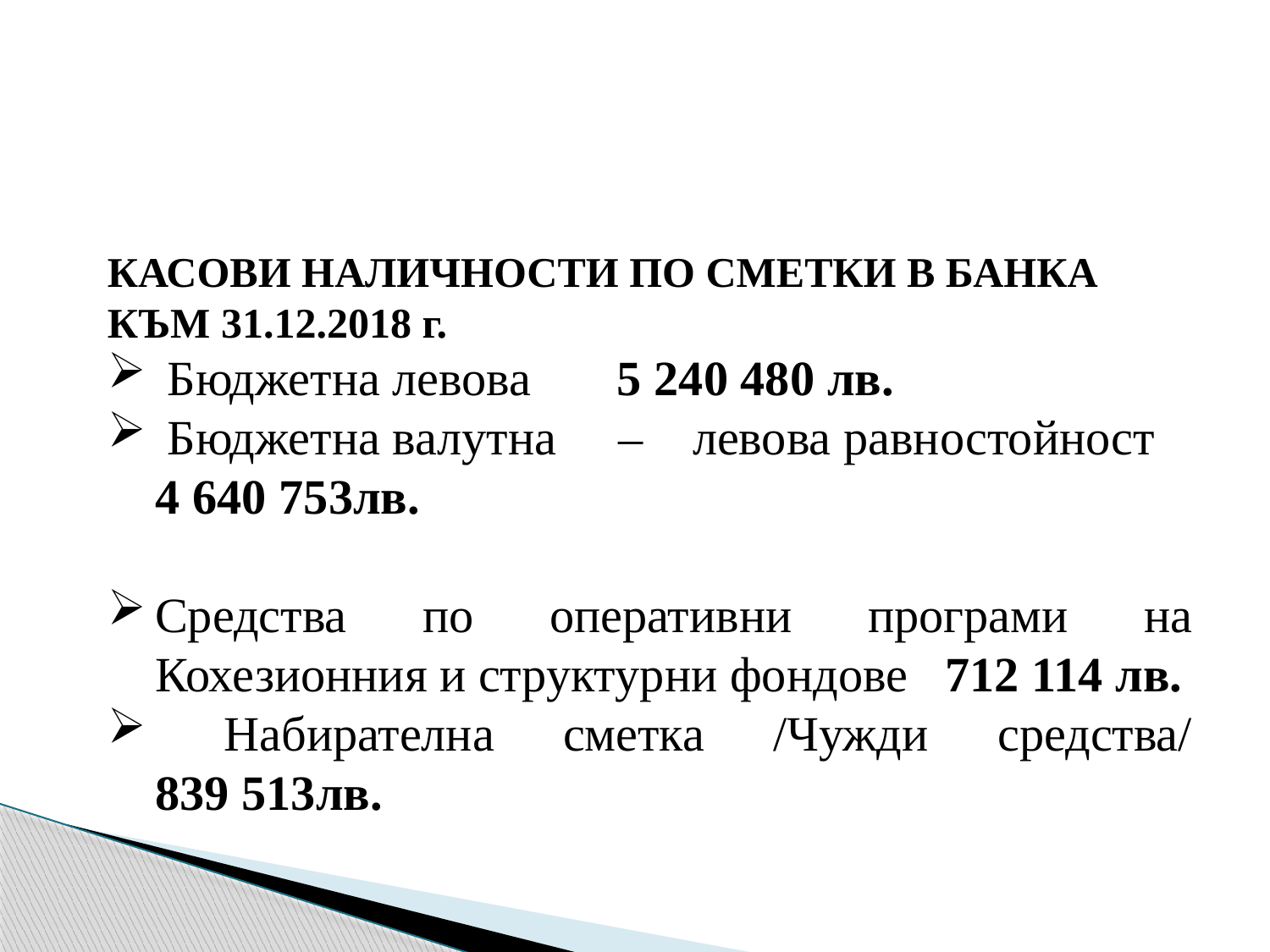

КАСОВИ НАЛИЧНОСТИ ПО СМЕТКИ В БАНКА КЪМ 31.12.2018 г.
 Бюджетна левова       5 240 480 лв.
 Бюджетна валутна     –    левова равностойност    4 640 753лв.
Средства по оперативни програми на Кохезионния и структурни фондове   712 114 лв.
 Набирателна сметка /Чужди средства/ 839 513лв.